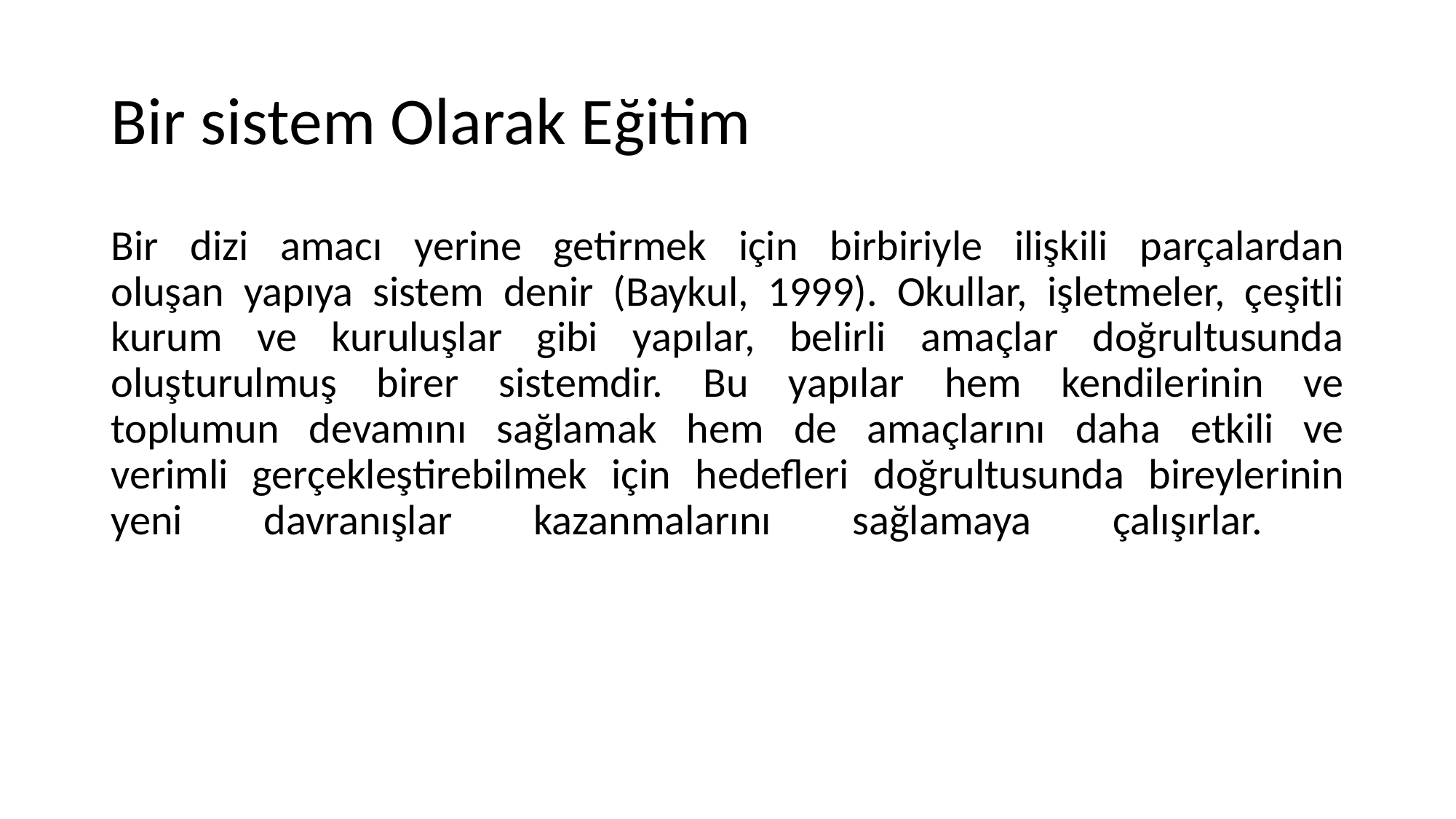

# Bir sistem Olarak Eğitim
Bir dizi amacı yerine getirmek için birbiriyle ilişkili parçalardan
oluşan yapıya sistem denir (Baykul, 1999). Okullar, işletmeler, çeşitli kurum ve kuruluşlar gibi yapılar, belirli amaçlar doğrultusunda
oluşturulmuş birer sistemdir. Bu yapılar hem kendilerinin ve
toplumun devamını sağlamak hem de amaçlarını daha etkili ve
verimli gerçekleştirebilmek için hedefleri doğrultusunda bireylerinin yeni davranışlar kazanmalarını sağlamaya çalışırlar.